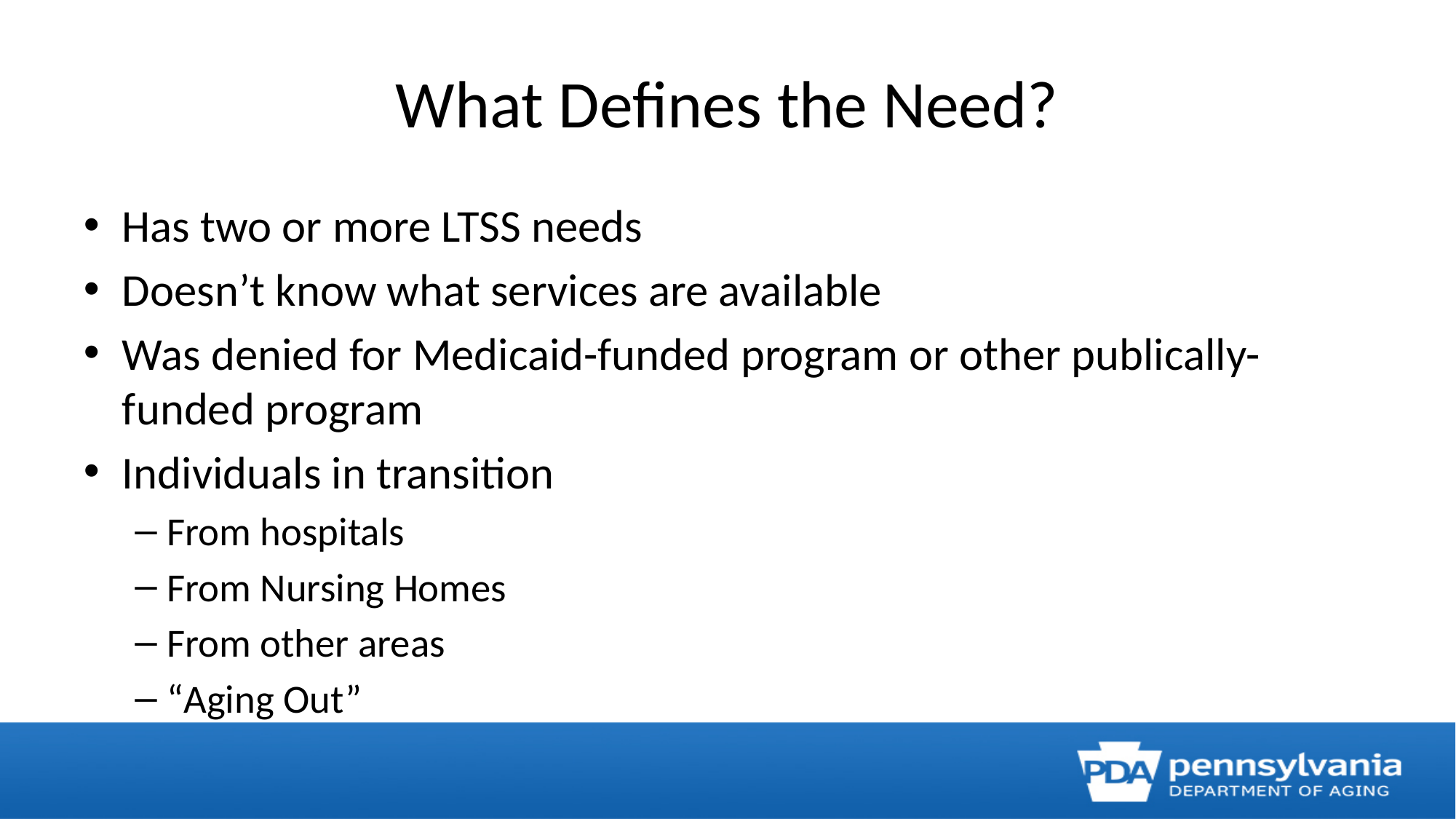

# What Defines the Need?
Has two or more LTSS needs
Doesn’t know what services are available
Was denied for Medicaid-funded program or other publically-funded program
Individuals in transition
From hospitals
From Nursing Homes
From other areas
“Aging Out”